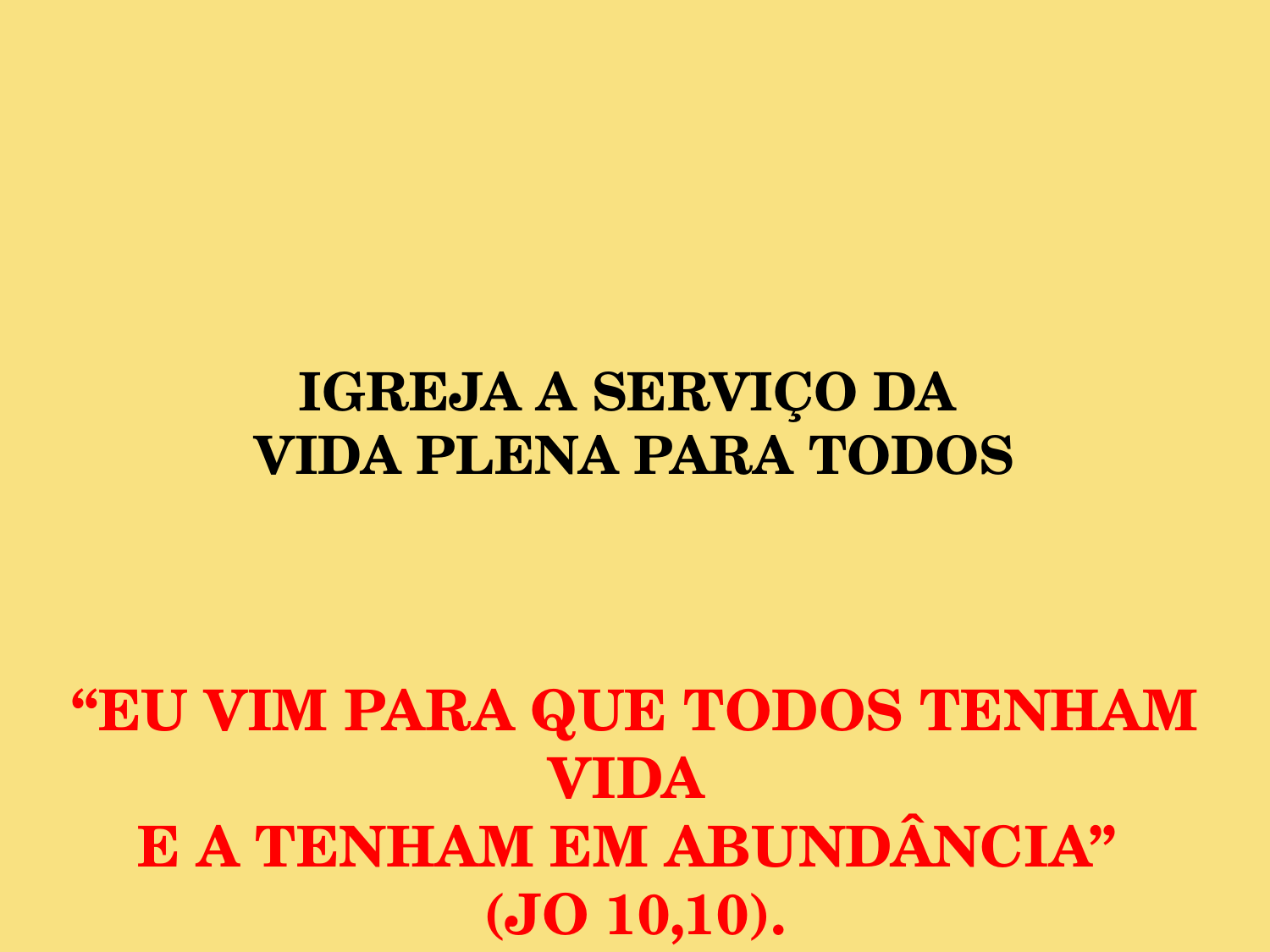

IGREJA A SERVIÇO DA
VIDA PLENA PARA TODOS
“Eu vim para que todos tenham vida
e a tenham em abundância”
(Jo 10,10).

32